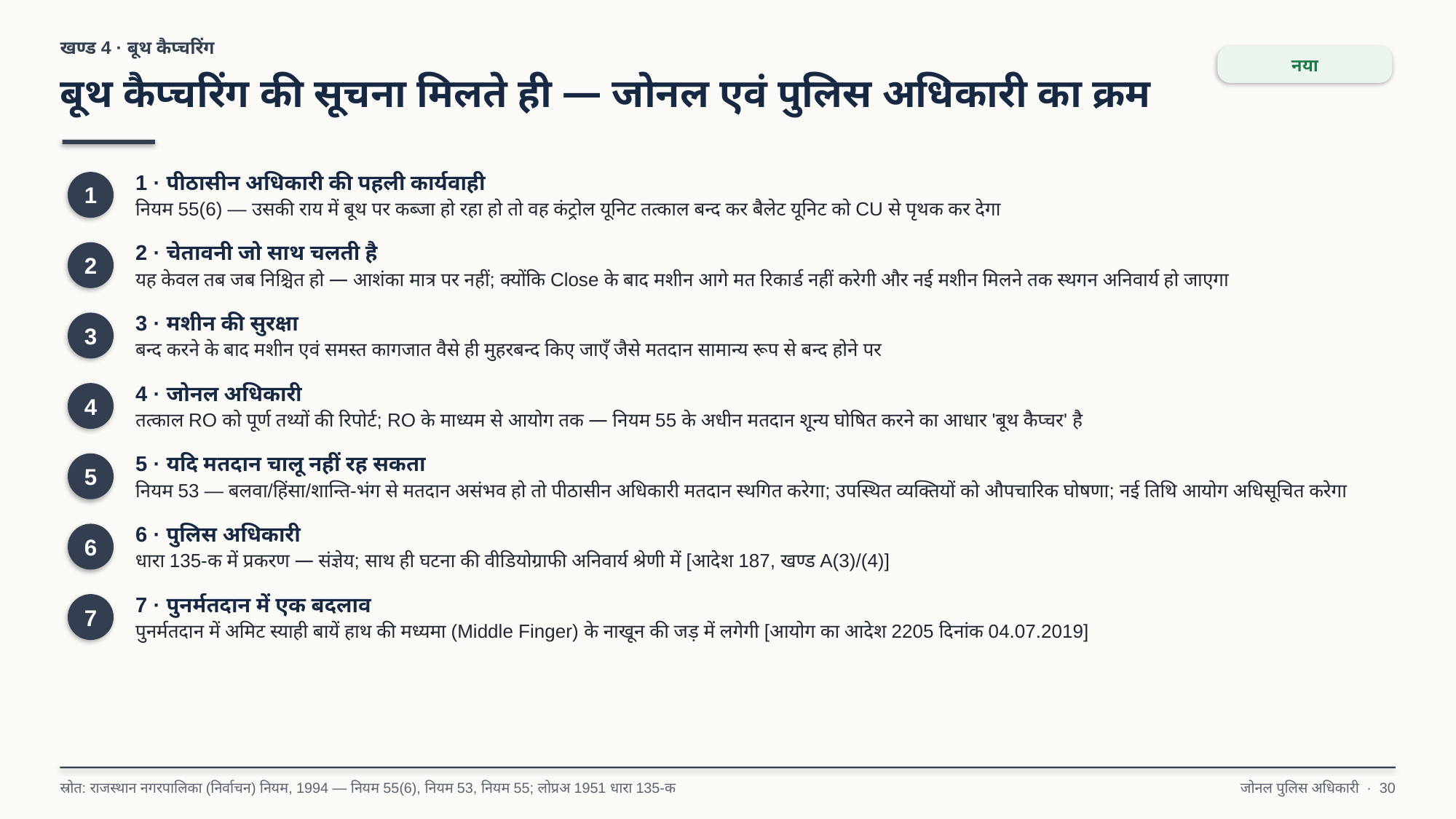

खण्ड 4 · बूथ कैप्चरिंग
नया
बूथ कैप्चरिंग की सूचना मिलते ही — जोनल एवं पुलिस अधिकारी का क्रम

1 · पीठासीन अधिकारी की पहली कार्यवाही
नियम 55(6) — उसकी राय में बूथ पर कब्जा हो रहा हो तो वह कंट्रोल यूनिट तत्काल बन्द कर बैलेट यूनिट को CU से पृथक कर देगा
1
2 · चेतावनी जो साथ चलती है
यह केवल तब जब निश्चित हो — आशंका मात्र पर नहीं; क्योंकि Close के बाद मशीन आगे मत रिकार्ड नहीं करेगी और नई मशीन मिलने तक स्थगन अनिवार्य हो जाएगा
2
3 · मशीन की सुरक्षा
बन्द करने के बाद मशीन एवं समस्त कागजात वैसे ही मुहरबन्द किए जाएँ जैसे मतदान सामान्य रूप से बन्द होने पर
3
4 · जोनल अधिकारी
तत्काल RO को पूर्ण तथ्यों की रिपोर्ट; RO के माध्यम से आयोग तक — नियम 55 के अधीन मतदान शून्य घोषित करने का आधार 'बूथ कैप्चर' है
4
5 · यदि मतदान चालू नहीं रह सकता
नियम 53 — बलवा/हिंसा/शान्ति-भंग से मतदान असंभव हो तो पीठासीन अधिकारी मतदान स्थगित करेगा; उपस्थित व्यक्तियों को औपचारिक घोषणा; नई तिथि आयोग अधिसूचित करेगा
5
6 · पुलिस अधिकारी
धारा 135-क में प्रकरण — संज्ञेय; साथ ही घटना की वीडियोग्राफी अनिवार्य श्रेणी में [आदेश 187, खण्ड A(3)/(4)]
6
7 · पुनर्मतदान में एक बदलाव
पुनर्मतदान में अमिट स्याही बायें हाथ की मध्यमा (Middle Finger) के नाखून की जड़ में लगेगी [आयोग का आदेश 2205 दिनांक 04.07.2019]
7

स्रोत: राजस्थान नगरपालिका (निर्वाचन) नियम, 1994 — नियम 55(6), नियम 53, नियम 55; लोप्रअ 1951 धारा 135-क
जोनल पुलिस अधिकारी  ·  30